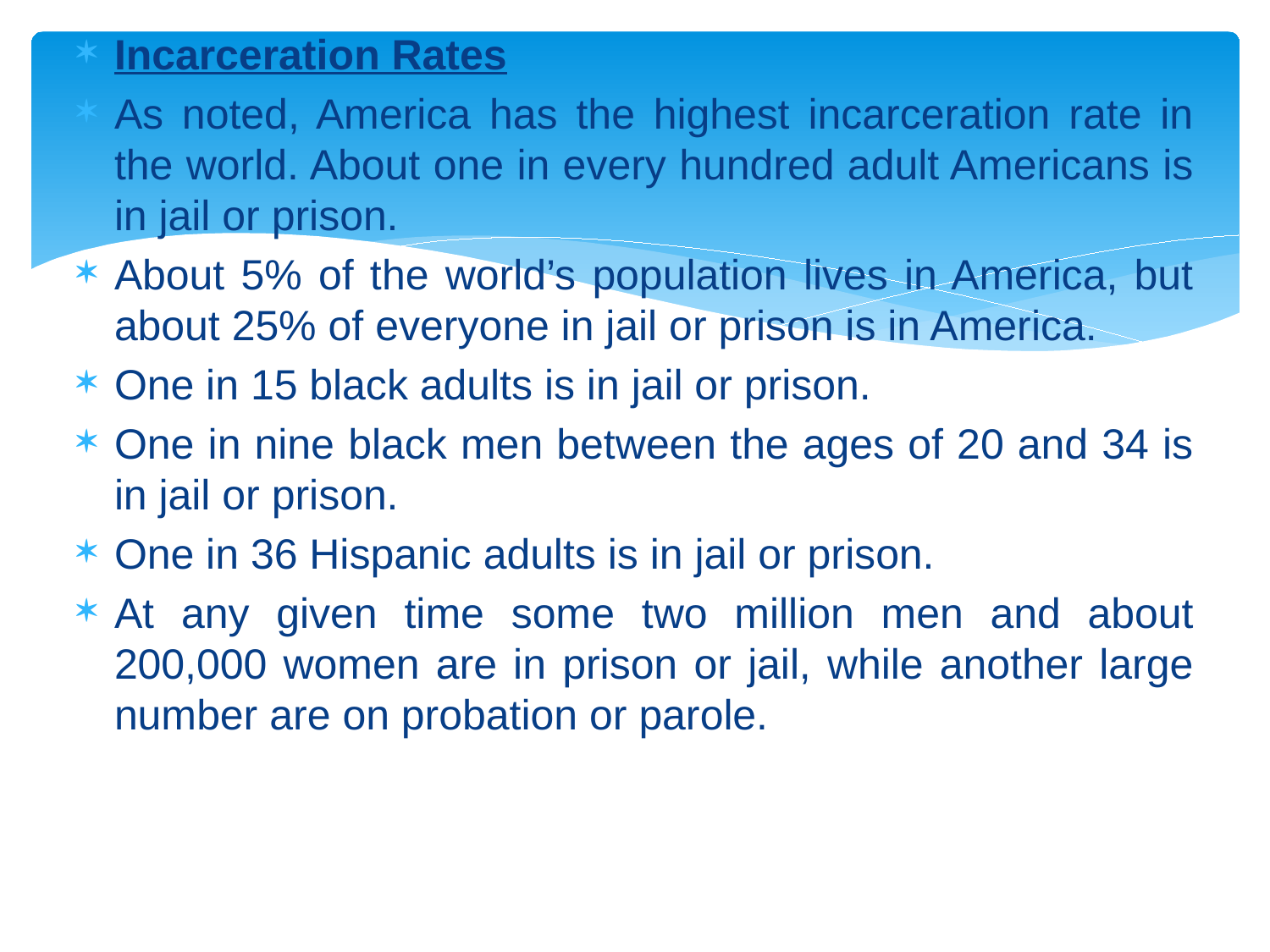

Incarceration Rates
As noted, America has the highest incarceration rate in the world. About one in every hundred adult Americans is in jail or prison.
About 5% of the world’s population lives in America, but about 25% of everyone in jail or prison is in America.
One in 15 black adults is in jail or prison.
One in nine black men between the ages of 20 and 34 is in jail or prison.
One in 36 Hispanic adults is in jail or prison.
At any given time some two million men and about 200,000 women are in prison or jail, while another large number are on probation or parole.

#